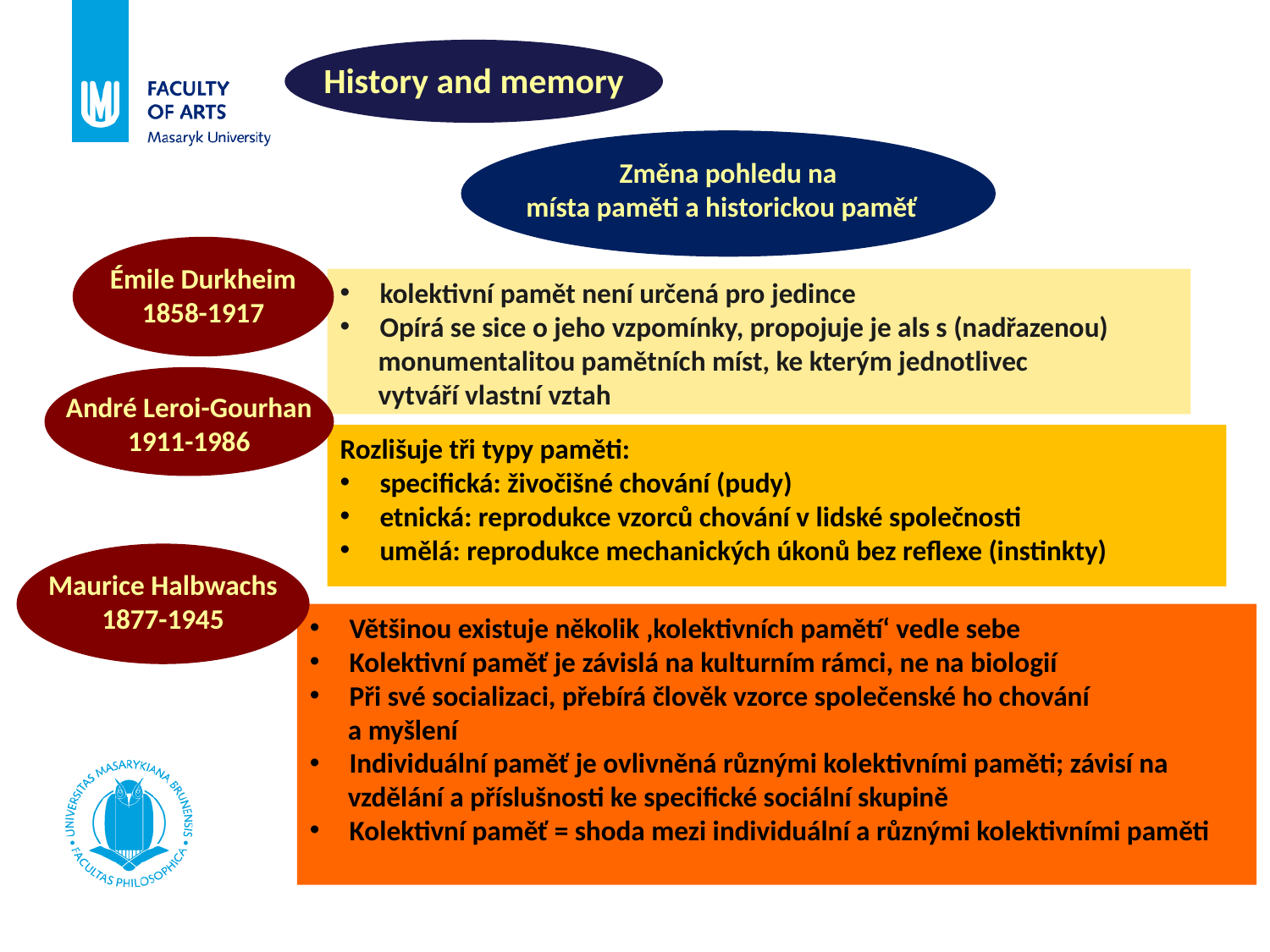

History and memory
Změna pohledu na
místa paměti a historickou paměť
Émile Durkheim
1858-1917
kolektivní pamět není určená pro jedince
Opírá se sice o jeho vzpomínky, propojuje je als s (nadřazenou)
      monumentalitou pamětních míst, ke kterým jednotlivec
      vytváří vlastní vztah

André Leroi-Gourhan
1911-1986
Rozlišuje tři typy paměti:
specifická: živočišné chování (pudy)
etnická: reprodukce vzorců chování v lidské společnosti
umělá: reprodukce mechanických úkonů bez reflexe (instinkty)

Maurice Halbwachs
1877-1945

Většinou existuje několik ‚kolektivních pamětí‘ vedle sebe
Kolektivní paměť je závislá na kulturním rámci, ne na biologií
Při své socializaci, přebírá člověk vzorce společenské ho chování
      a myšlení
Individuální paměť je ovlivněná různými kolektivními paměti; závisí na
      vzdělání a příslušnosti ke specifické sociální skupině
Kolektivní paměť = shoda mezi individuální a různými kolektivními paměti